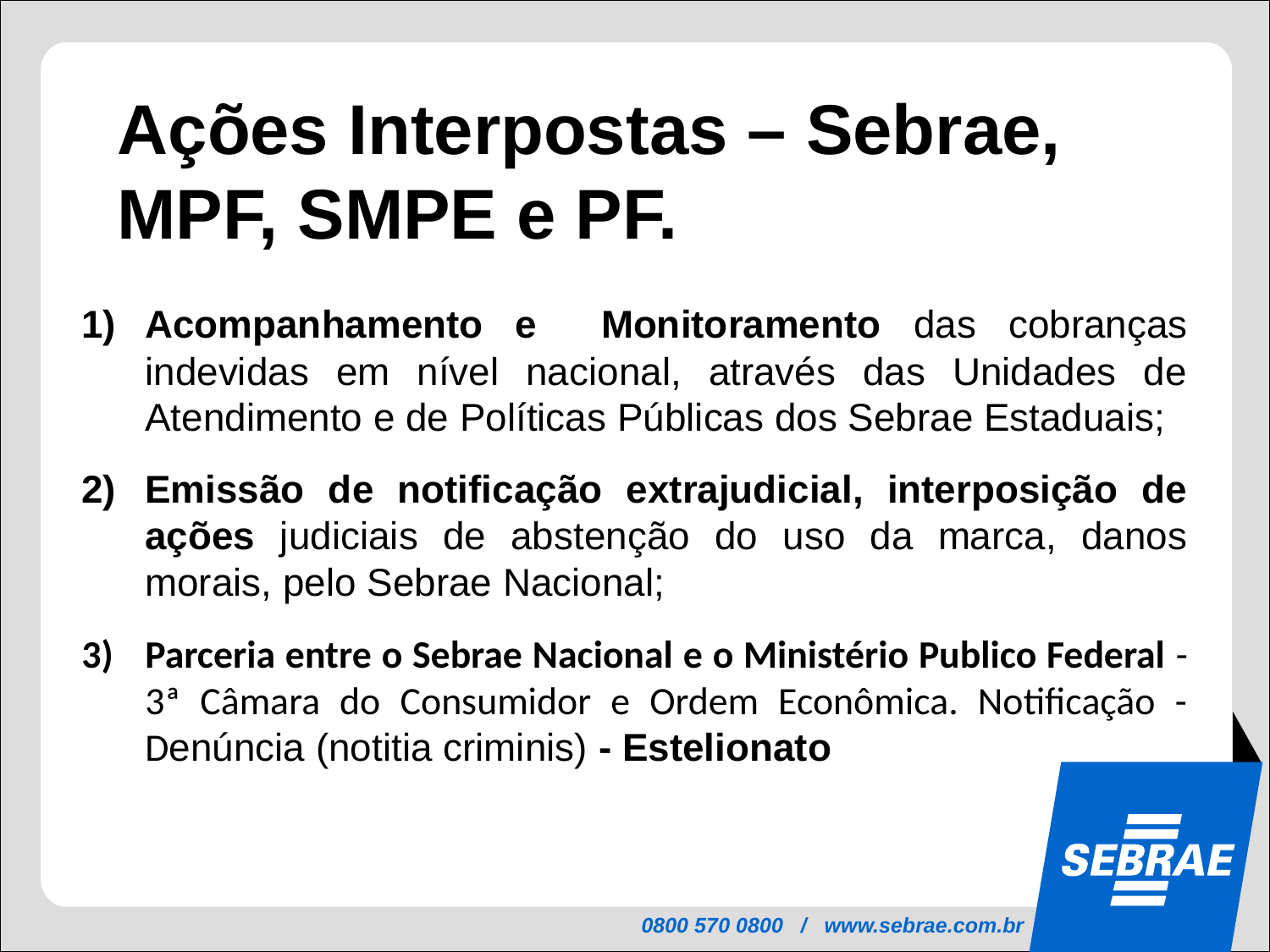

Ações Interpostas – Sebrae, MPF, SMPE e PF.
Acompanhamento e  Monitoramento das cobranças indevidas em nível nacional, através das Unidades de Atendimento e de Políticas Públicas dos Sebrae Estaduais;

Emissão de notificação extrajudicial, interposição de ações judiciais de abstenção do uso da marca, danos morais, pelo Sebrae Nacional;

Parceria entre o Sebrae Nacional e o Ministério Publico Federal - 3ª Câmara do Consumidor e Ordem Econômica. Notificação - Denúncia (notitia criminis) - Estelionato